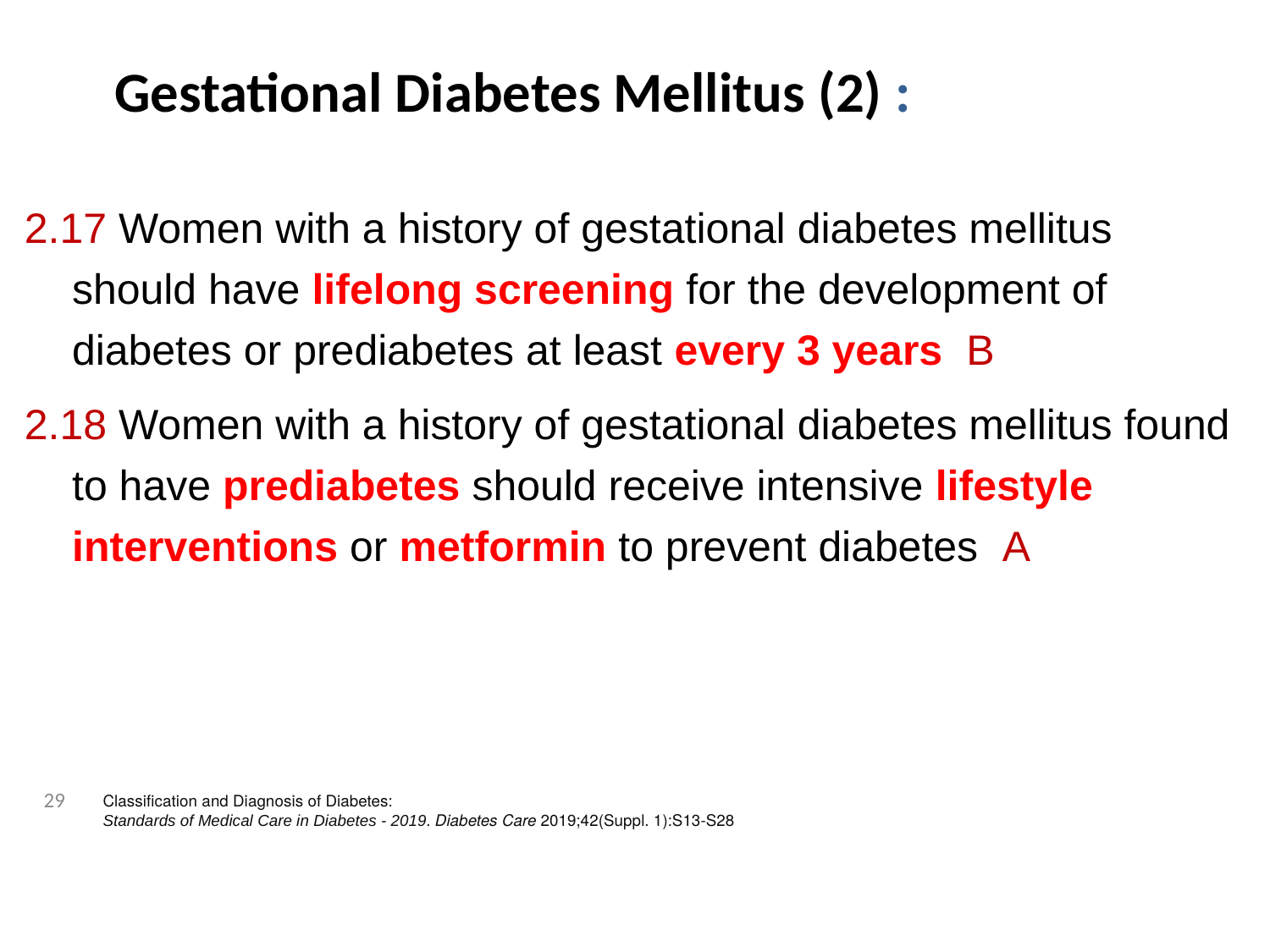

# Gestational Diabetes Mellitus (2) :
2.17 Women with a history of gestational diabetes mellitus should have lifelong screening for the development of diabetes or prediabetes at least every 3 years. B
2.18 Women with a history of gestational diabetes mellitus found to have prediabetes should receive intensive lifestyle interventions or metformin to prevent diabetes. A

Classification and Diagnosis of Diabetes:
Standards of Medical Care in Diabetes - 2019. Diabetes Care 2019;42(Suppl. 1):S13-S28
29